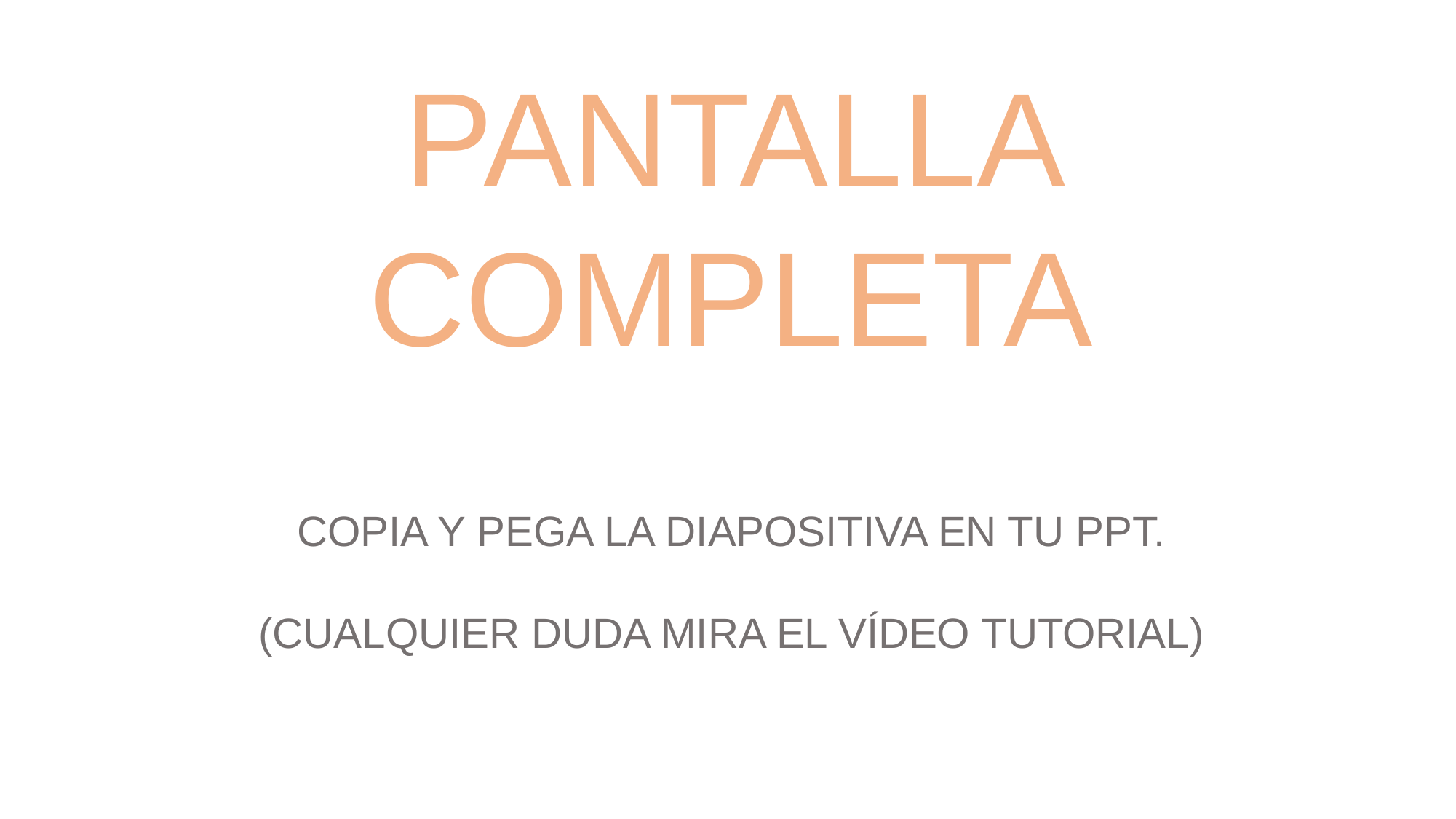

PANTALLA COMPLETA

COPIA Y PEGA LA DIAPOSITIVA EN TU PPT.

(CUALQUIER DUDA MIRA EL VÍDEO TUTORIAL)